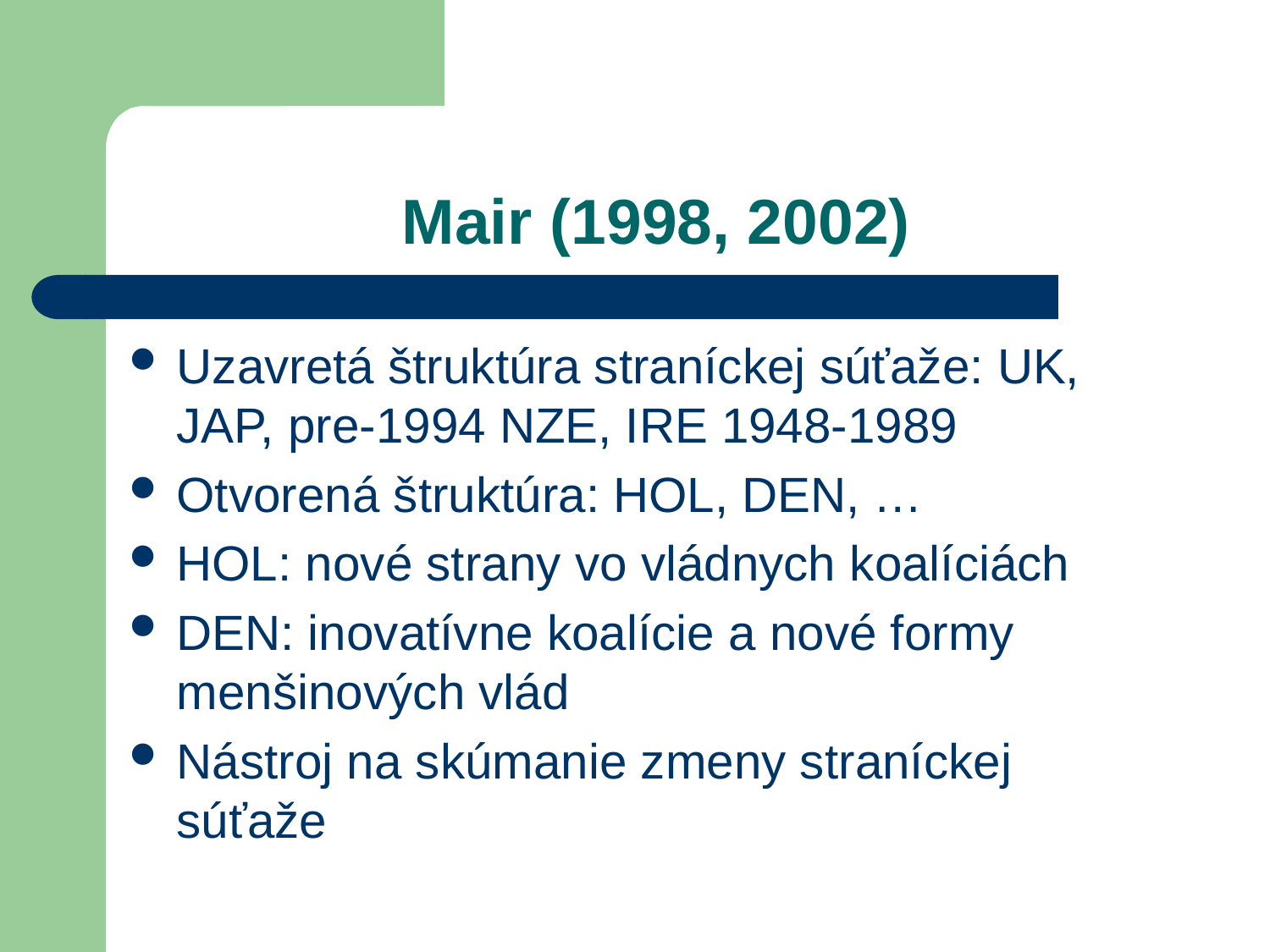

# Mair (1998, 2002)
Uzavretá štruktúra straníckej súťaže: UK, JAP, pre-1994 NZE, IRE 1948-1989
Otvorená štruktúra: HOL, DEN, …
HOL: nové strany vo vládnych koalíciách
DEN: inovatívne koalície a nové formy menšinových vlád
Nástroj na skúmanie zmeny straníckej súťaže